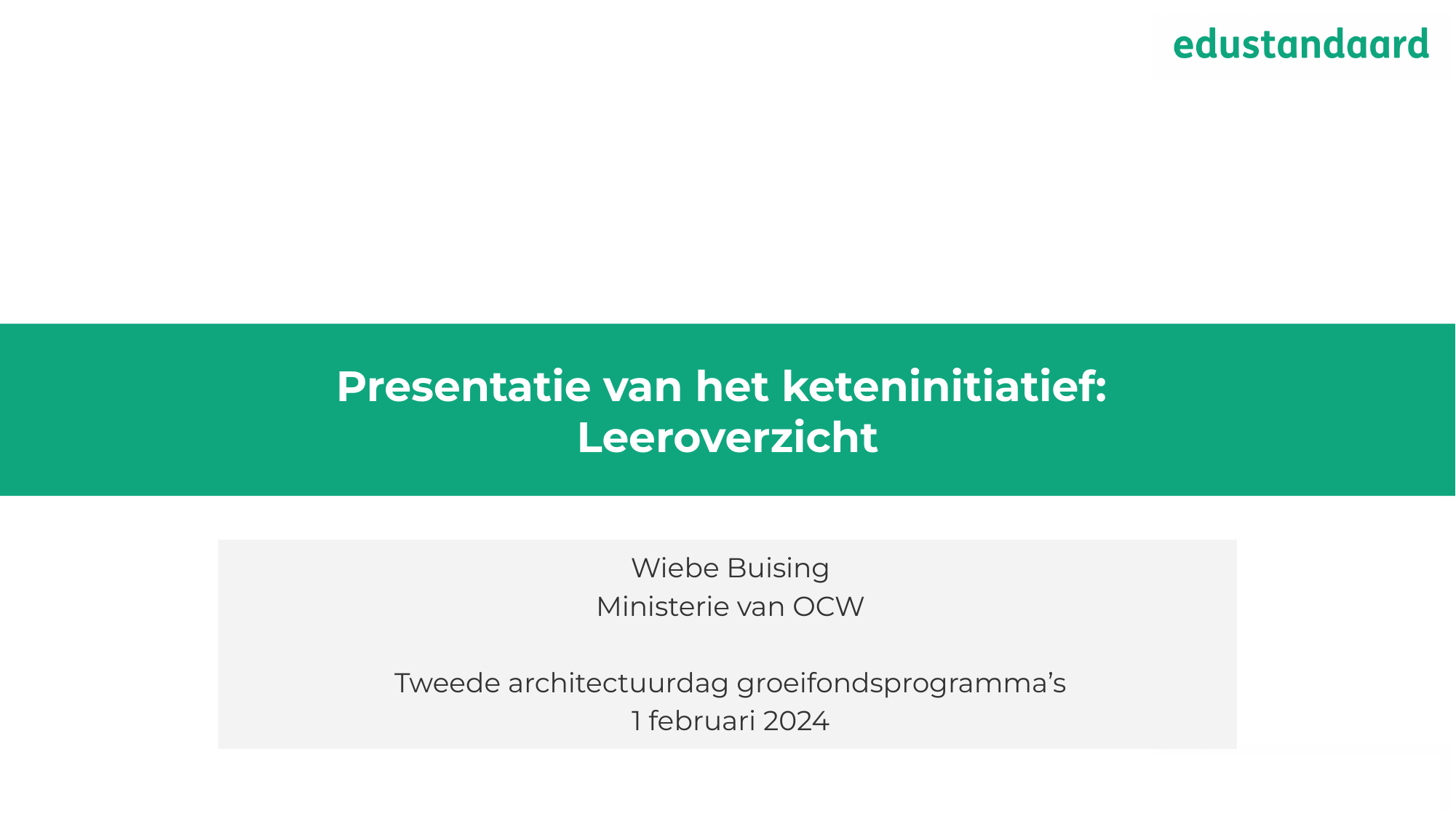

# Presentatie van het keteninitiatief: Leeroverzicht
Wiebe Buising
Ministerie van OCW

Tweede architectuurdag groeifondsprogramma’s
1 februari 2024